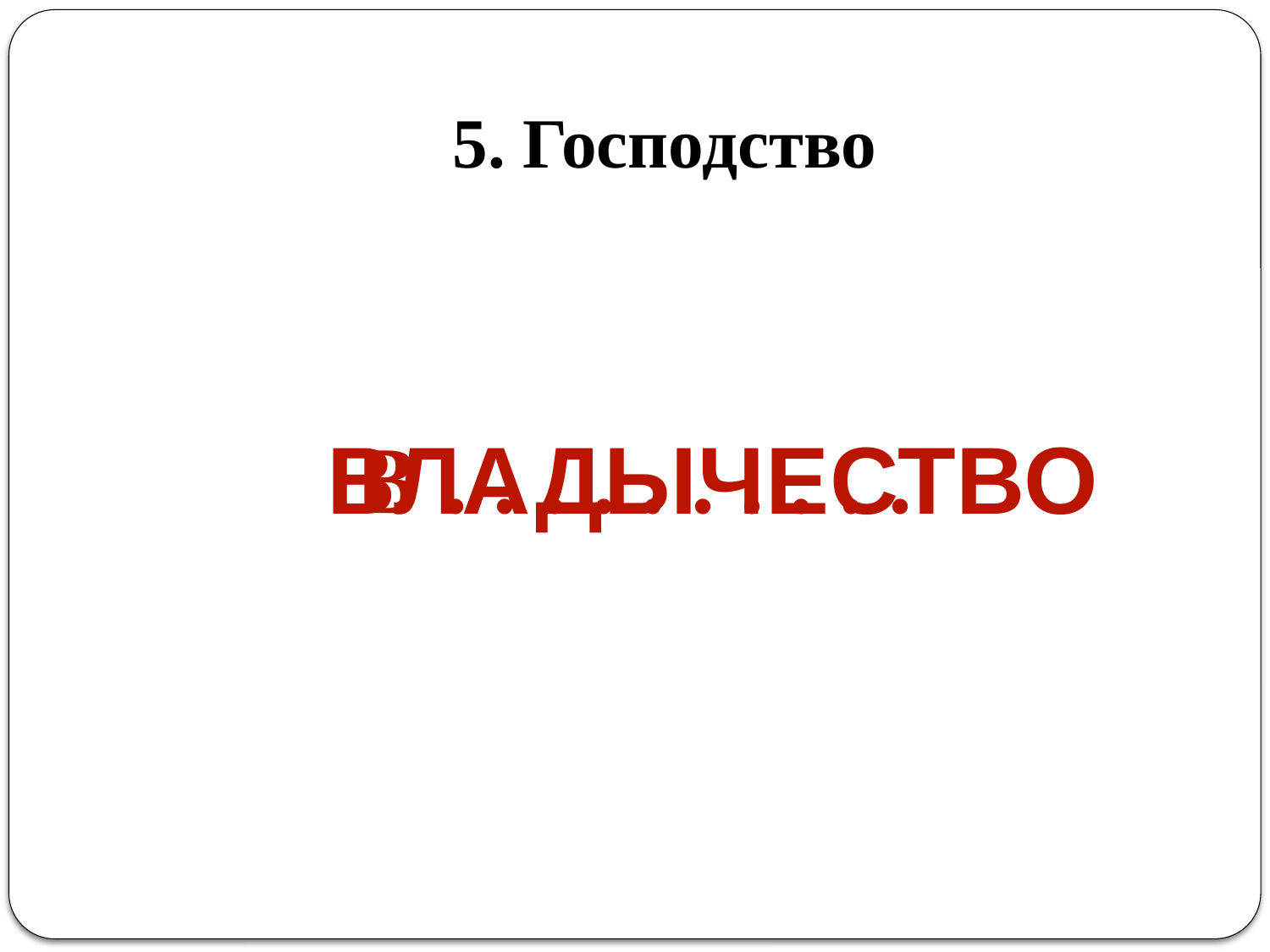

# 5. Господство

В . . . . . . . . . .
ВЛАДЫЧЕСТВО